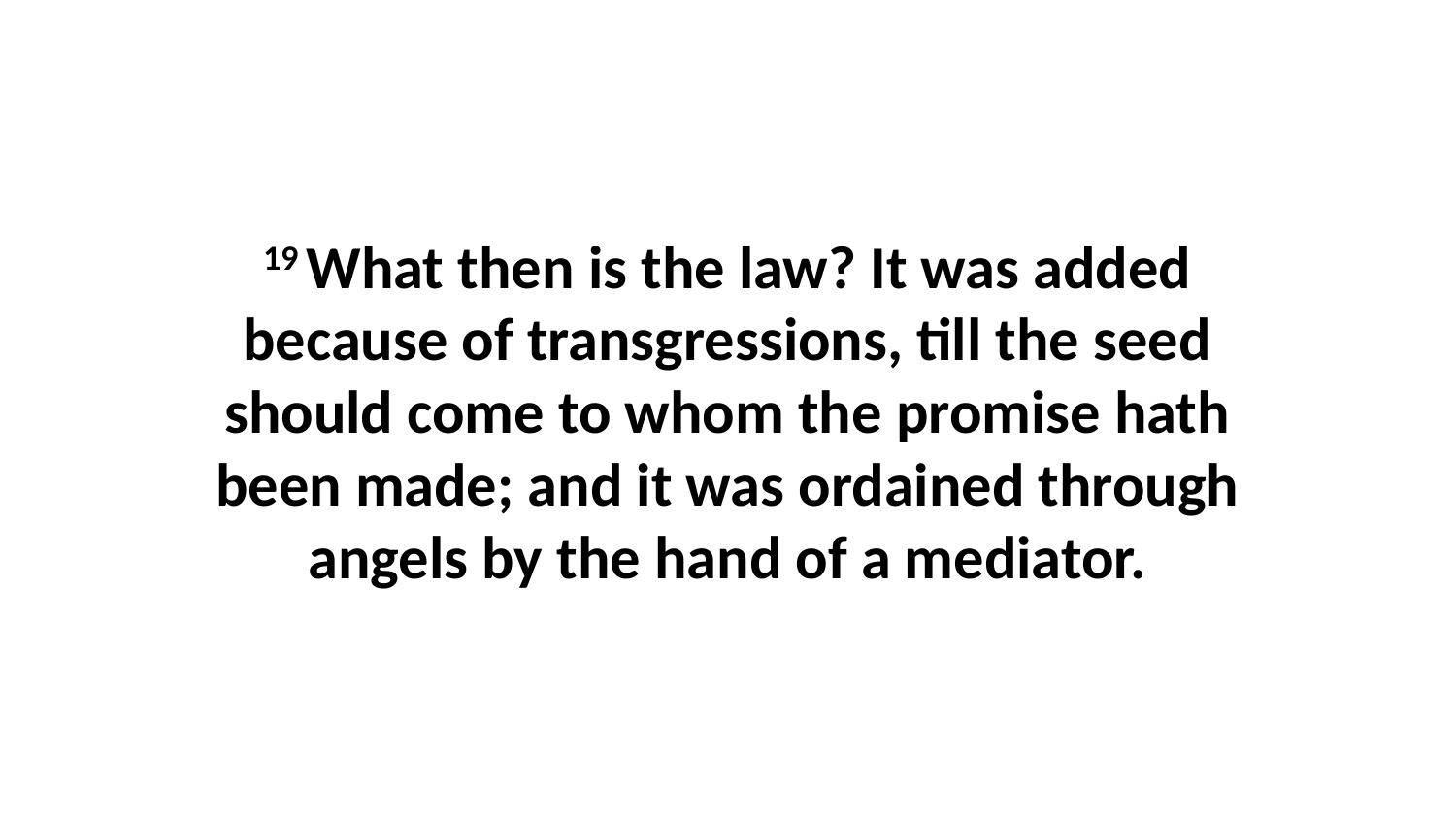

19 What then is the law? It was added because of transgressions, till the seed should come to whom the promise hath been made; and it was ordained through angels by the hand of a mediator.